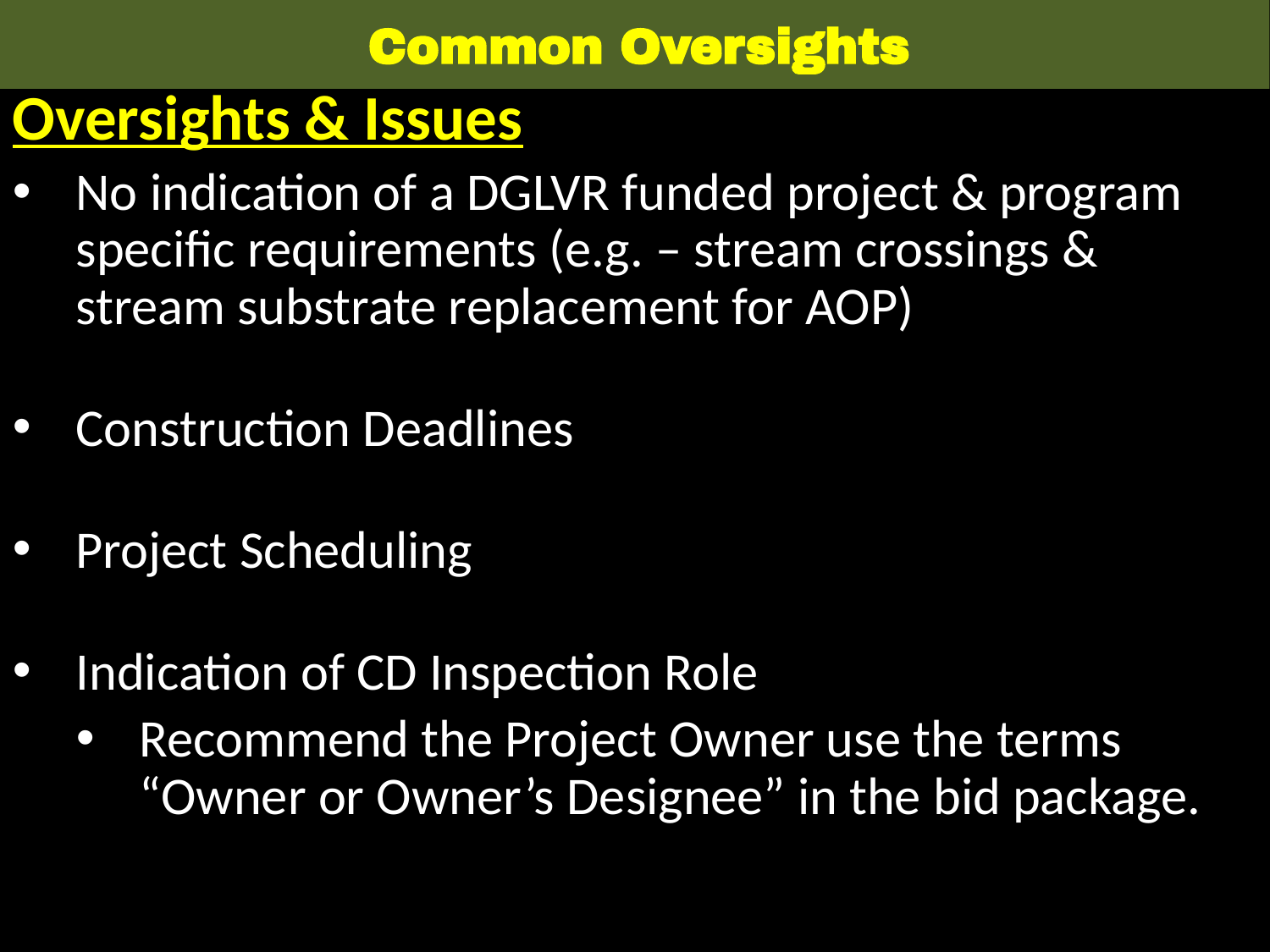

Common Oversights
Oversights & Issues
No indication of a DGLVR funded project & program specific requirements (e.g. – stream crossings & stream substrate replacement for AOP)

Construction Deadlines

Project Scheduling

Indication of CD Inspection Role
Recommend the Project Owner use the terms “Owner or Owner’s Designee” in the bid package.